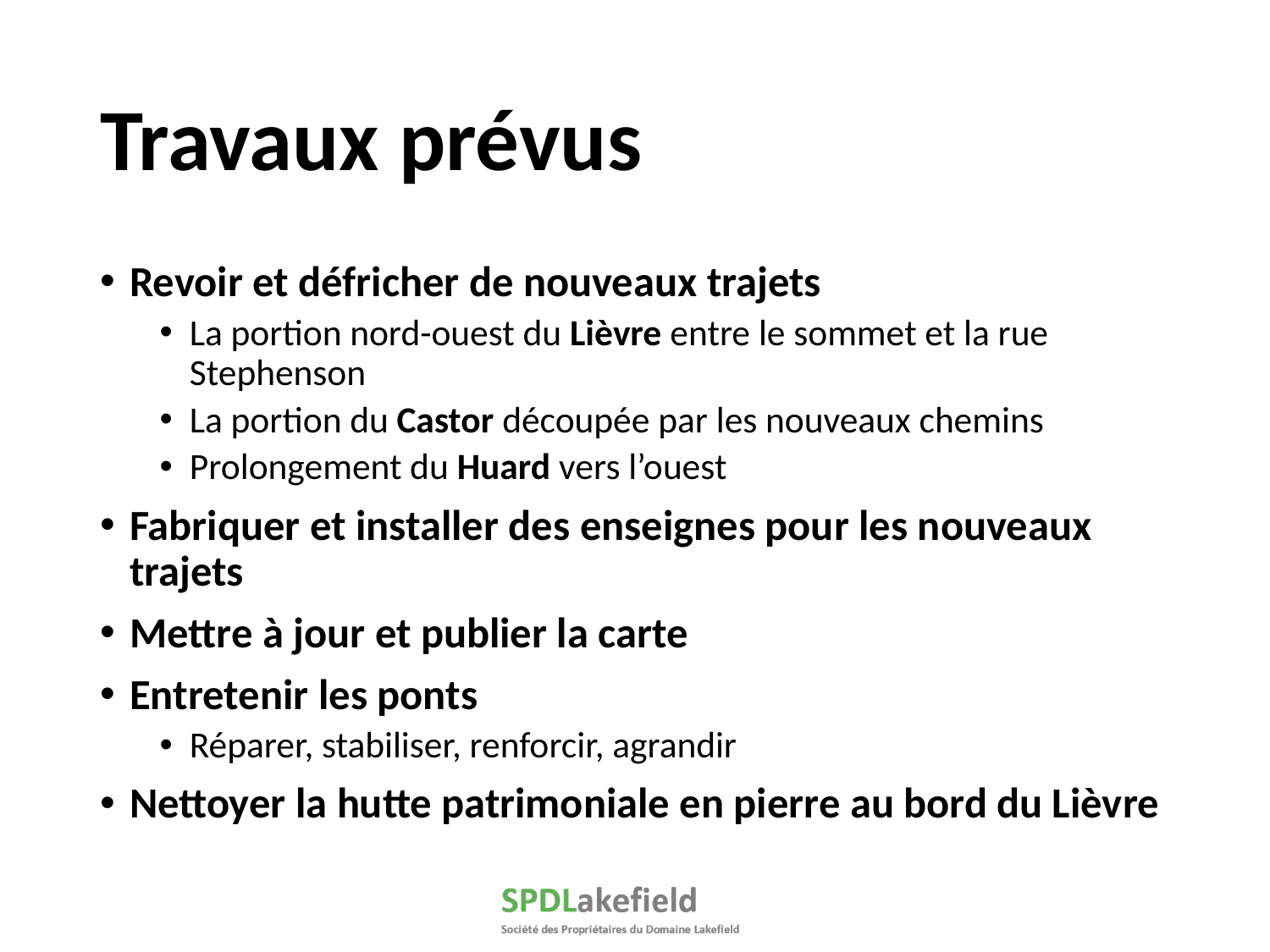

# Travaux prévus
Revoir et défricher de nouveaux trajets
La portion nord-ouest du Lièvre entre le sommet et la rue Stephenson
La portion du Castor découpée par les nouveaux chemins
Prolongement du Huard vers l’ouest
Fabriquer et installer des enseignes pour les nouveaux trajets
Mettre à jour et publier la carte
Entretenir les ponts
Réparer, stabiliser, renforcir, agrandir
Nettoyer la hutte patrimoniale en pierre au bord du Lièvre